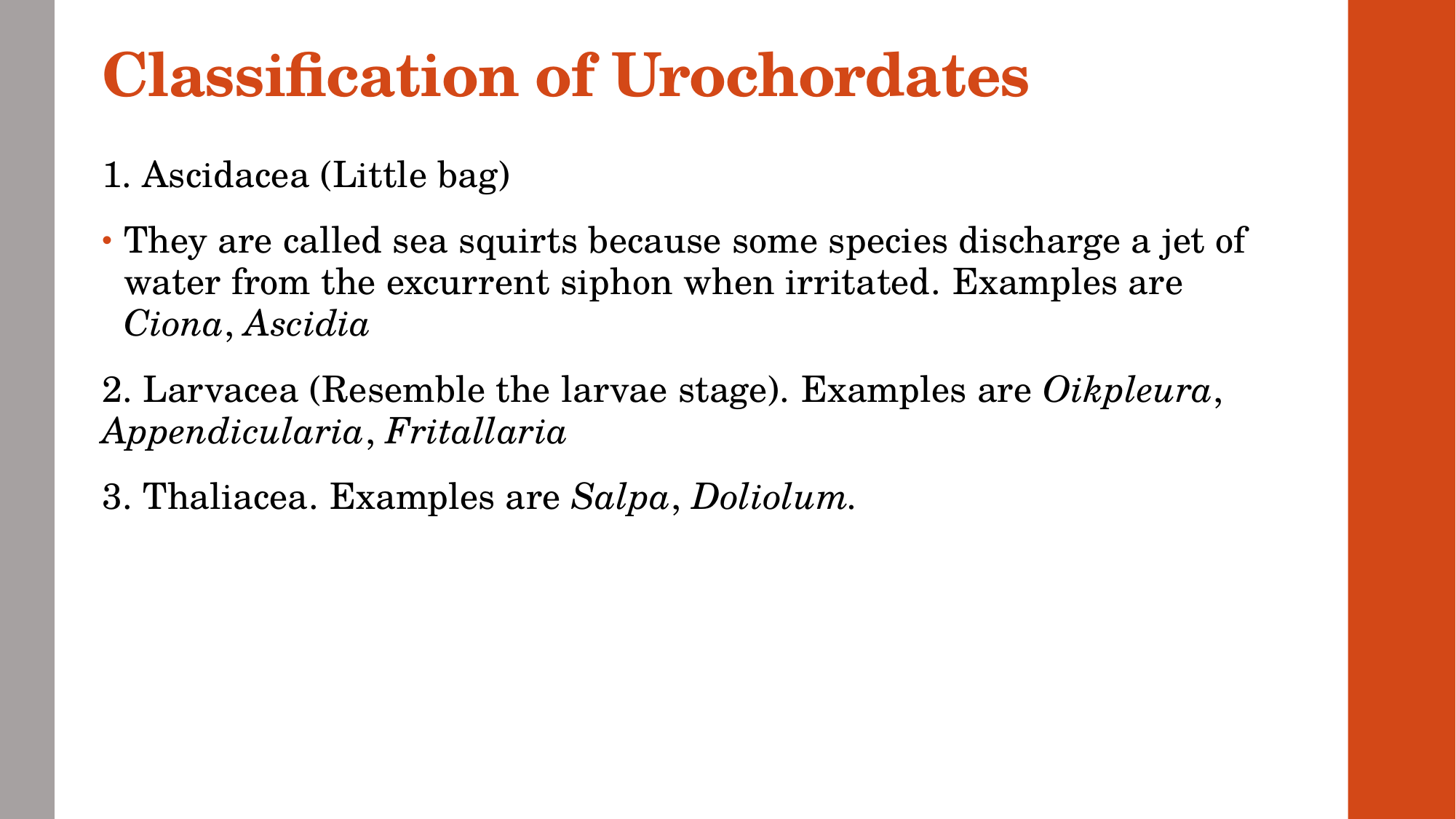

# Classification of Urochordates
1. Ascidacea (Little bag)
They are called sea squirts because some species discharge a jet of water from the excurrent siphon when irritated. Examples are Ciona, Ascidia
2. Larvacea (Resemble the larvae stage). Examples are Oikpleura, Appendicularia, Fritallaria
3. Thaliacea. Examples are Salpa, Doliolum.